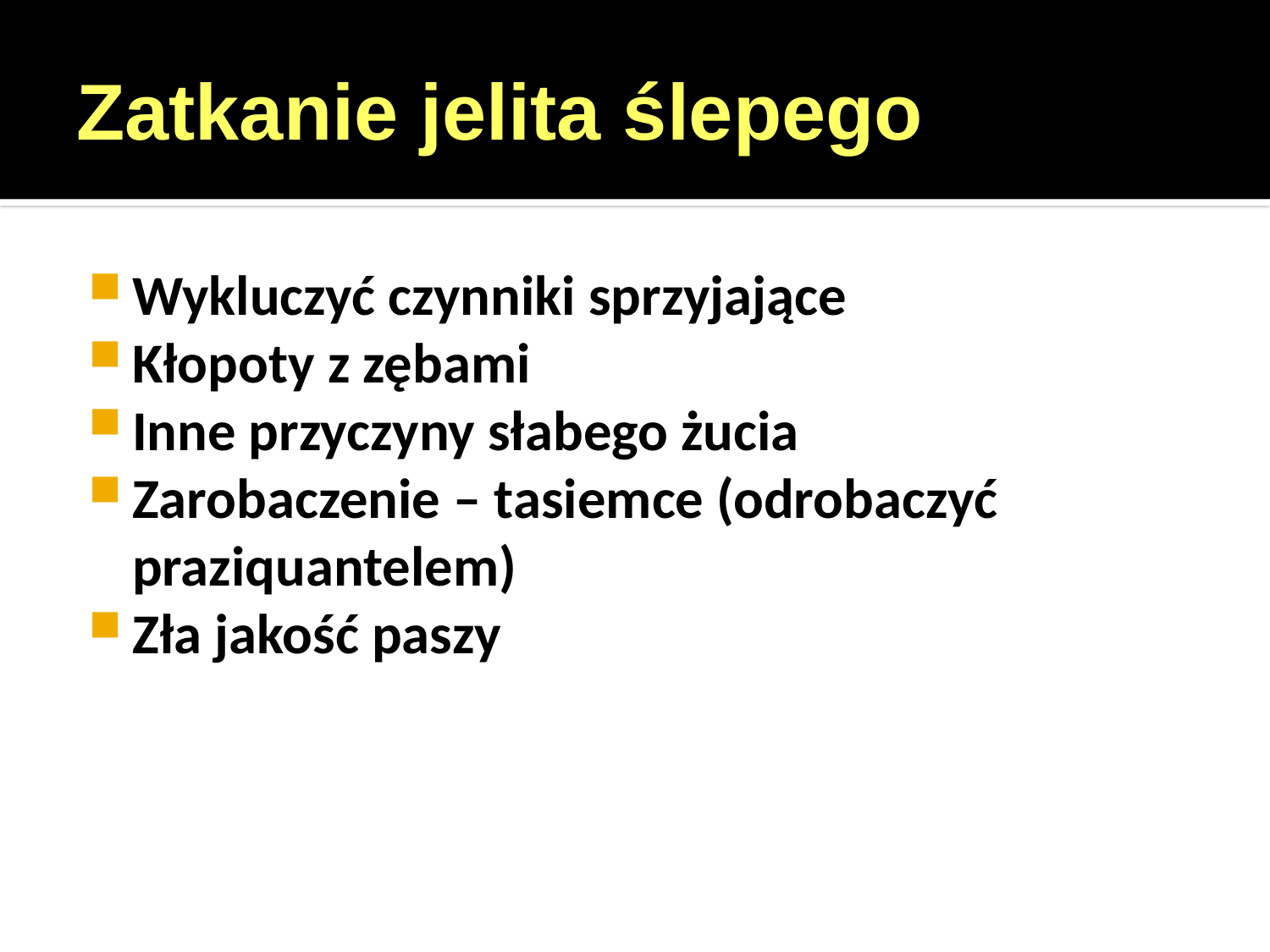

# Zatkanie jelita ślepego
Wykluczyć czynniki sprzyjające
Kłopoty z zębami
Inne przyczyny słabego żucia
Zarobaczenie – tasiemce (odrobaczyć praziquantelem)
Zła jakość paszy